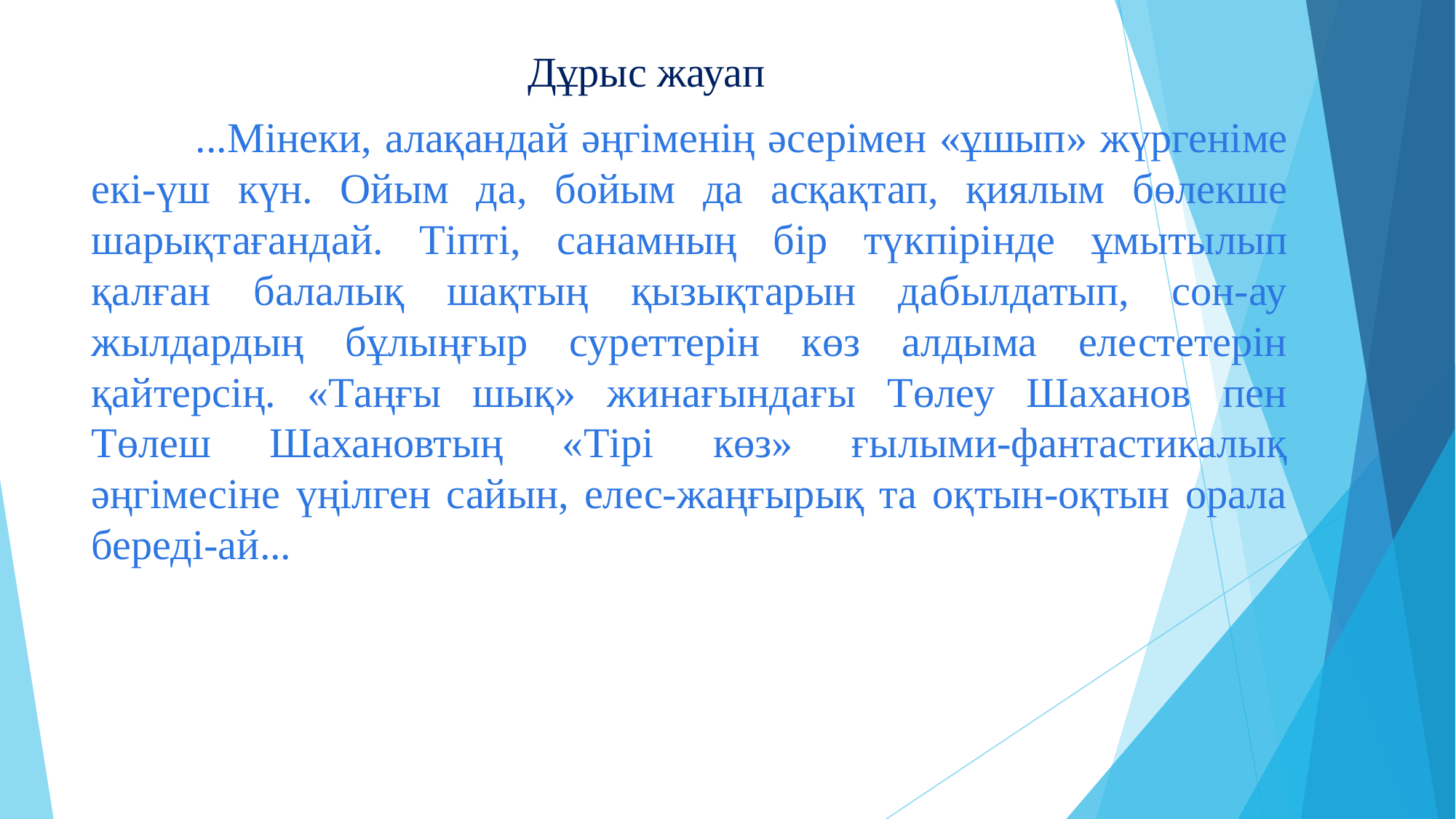

Дұрыс жауап
        ...Мінеки, алақандай әңгіменің әсе­рімен «ұшып» жүргеніме екі-үш күн. Ойым да, бойым да асқақтап, қиялым бөлекше шарықтағандай. Тіпті, санамның бір түк­пірінде ұмытылып қалған балалық шақтың қызықтарын дабылдатып, сон-ау жылдардың бұлыңғыр суреттерін көз алдыма елестетерін қайтерсің. «Таңғы шық» жинағындағы Төлеу Шаханов пен Төлеш Шахановтың «Тірі көз» ғылыми-фантастикалық әңгімесіне үңілген сайын, елес-жаңғырық та оқтын-оқтын орала береді-ай...